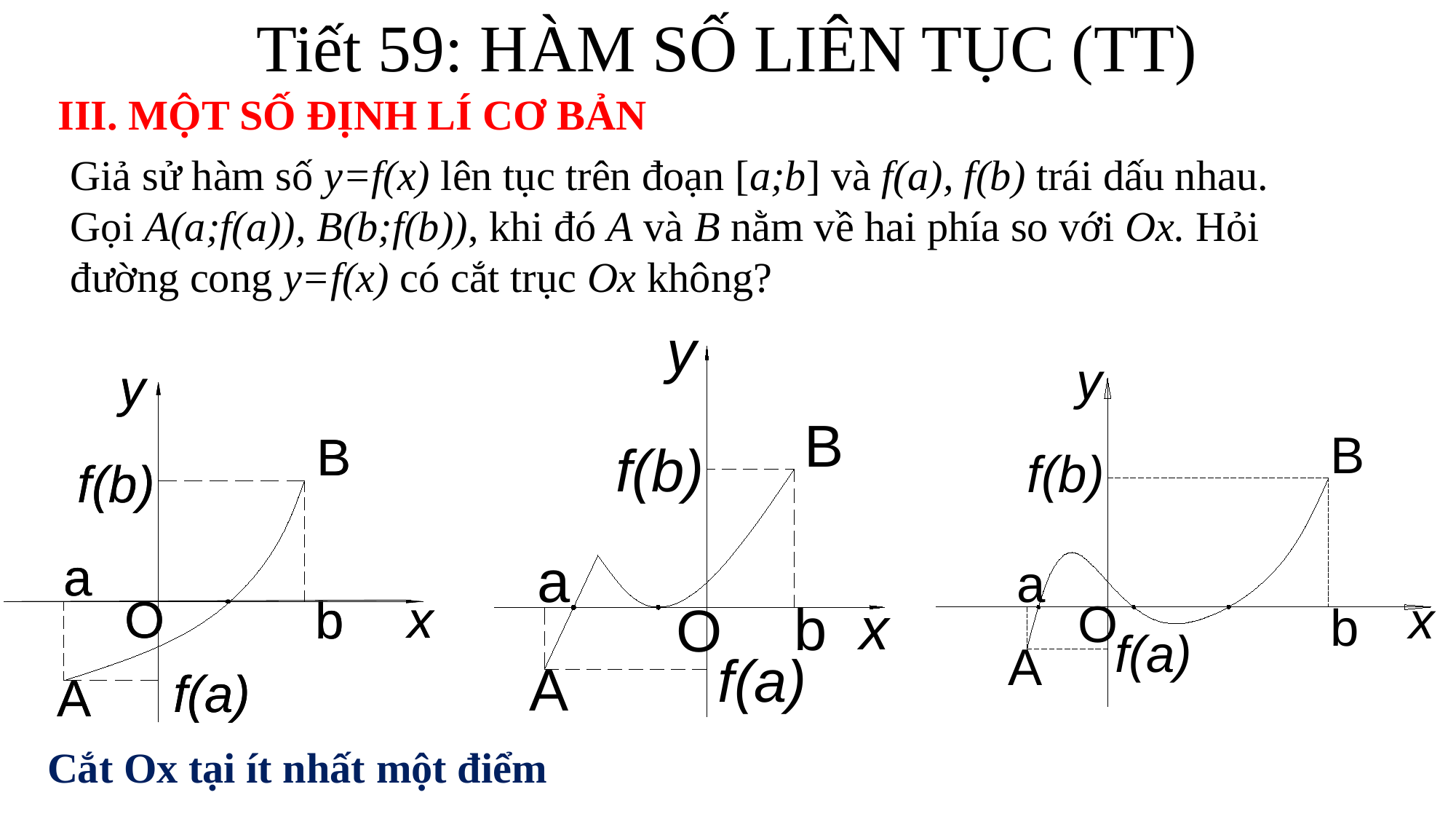

Tiết 59: HÀM SỐ LIÊN TỤC (TT)
III. MỘT SỐ ĐỊNH LÍ CƠ BẢN
Giả sử hàm số y=f(x) lên tục trên đoạn [a;b] và f(a), f(b) trái dấu nhau. Gọi A(a;f(a)), B(b;f(b)), khi đó A và B nằm về hai phía so với Ox. Hỏi đường cong y=f(x) có cắt trục Ox không?

y

B
f(b)

a

x
b
O

f(a)
A

y

B
f(b)

a

x
O

b

f(a)

A

y

B
f(b)

a

O
x
b

f(a)
A

y

B
f(b)

a

O
x
b

f(a)
A

Cắt Ox tại ít nhất một điểm